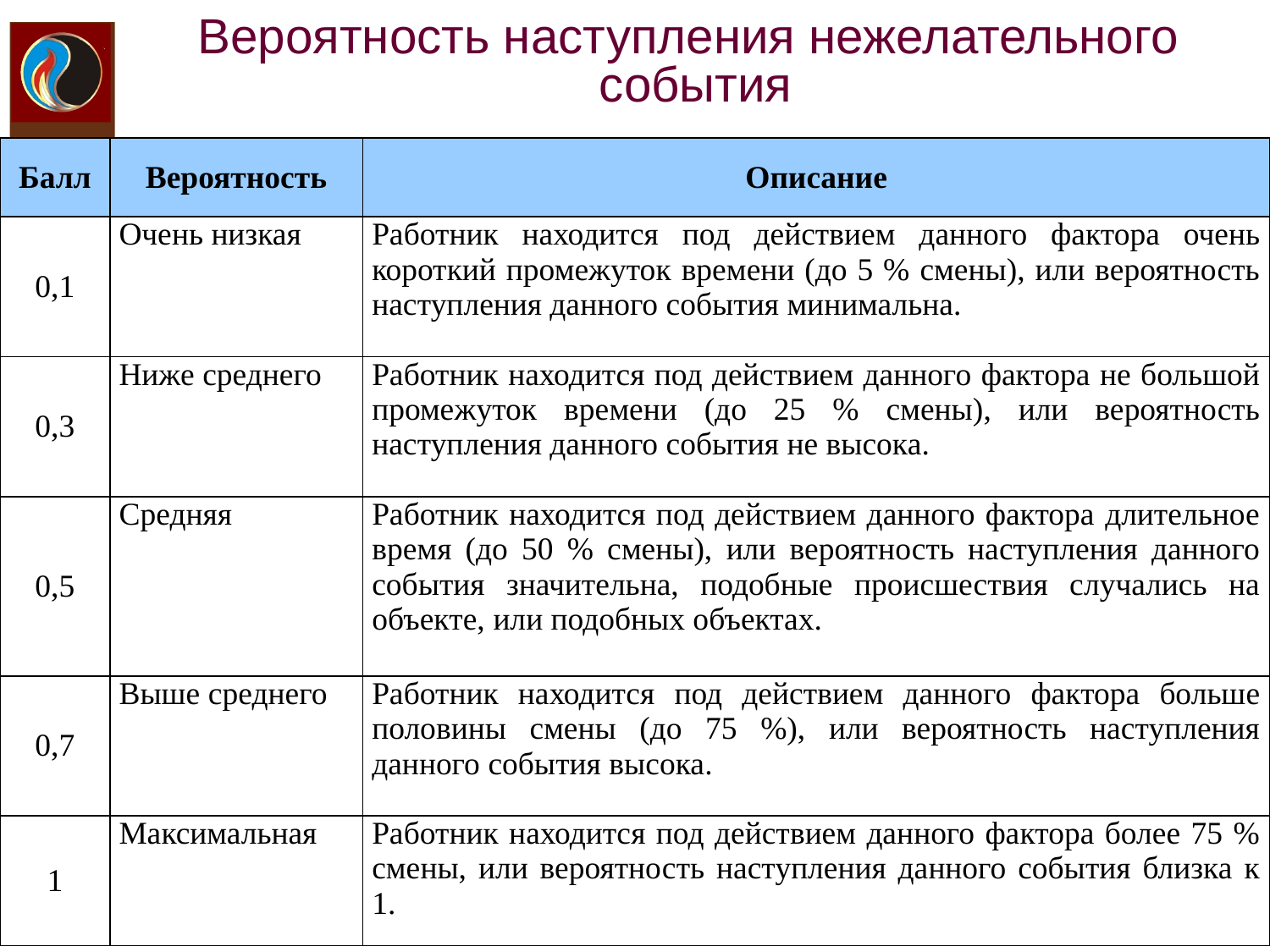

# Вероятность наступления нежелательного события
| Балл | Вероятность | Описание |
| --- | --- | --- |
| 0,1 | Очень низкая | Работник находится под действием данного фактора очень короткий промежуток времени (до 5 % смены), или вероятность наступления данного события минимальна. |
| 0,3 | Ниже среднего | Работник находится под действием данного фактора не большой промежуток времени (до 25 % смены), или вероятность наступления данного события не высока. |
| 0,5 | Средняя | Работник находится под действием данного фактора длительное время (до 50 % смены), или вероятность наступления данного события значительна, подобные происшествия случались на объекте, или подобных объектах. |
| 0,7 | Выше среднего | Работник находится под действием данного фактора больше половины смены (до 75 %), или вероятность наступления данного события высока. |
| 1 | Максимальная | Работник находится под действием данного фактора более 75 % смены, или вероятность наступления данного события близка к 1. |
11